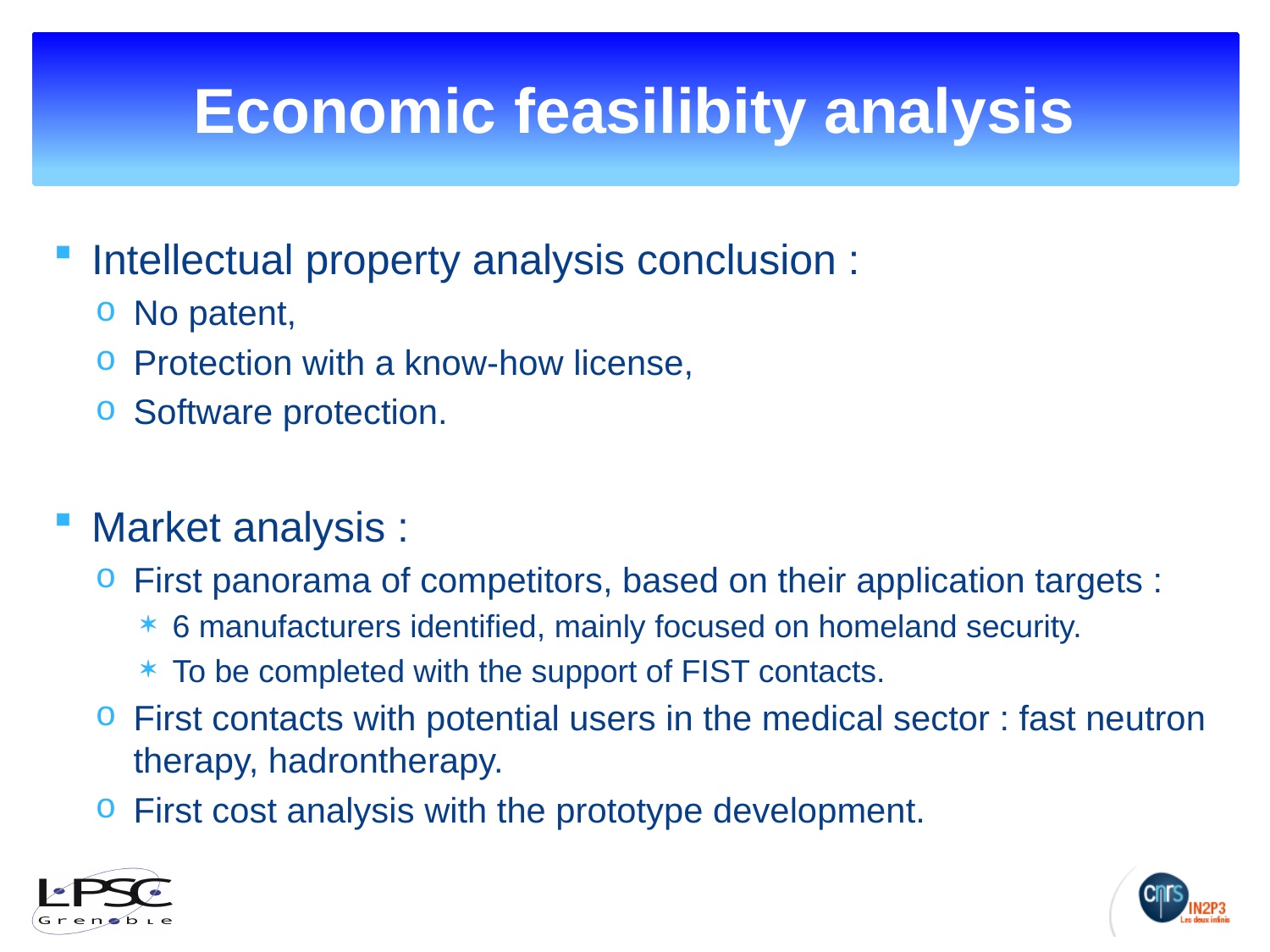

# Economic feasilibity analysis
Intellectual property analysis conclusion :
No patent,
Protection with a know-how license,
Software protection.

Market analysis :
First panorama of competitors, based on their application targets :
6 manufacturers identified, mainly focused on homeland security.
To be completed with the support of FIST contacts.
First contacts with potential users in the medical sector : fast neutron therapy, hadrontherapy.
First cost analysis with the prototype development.